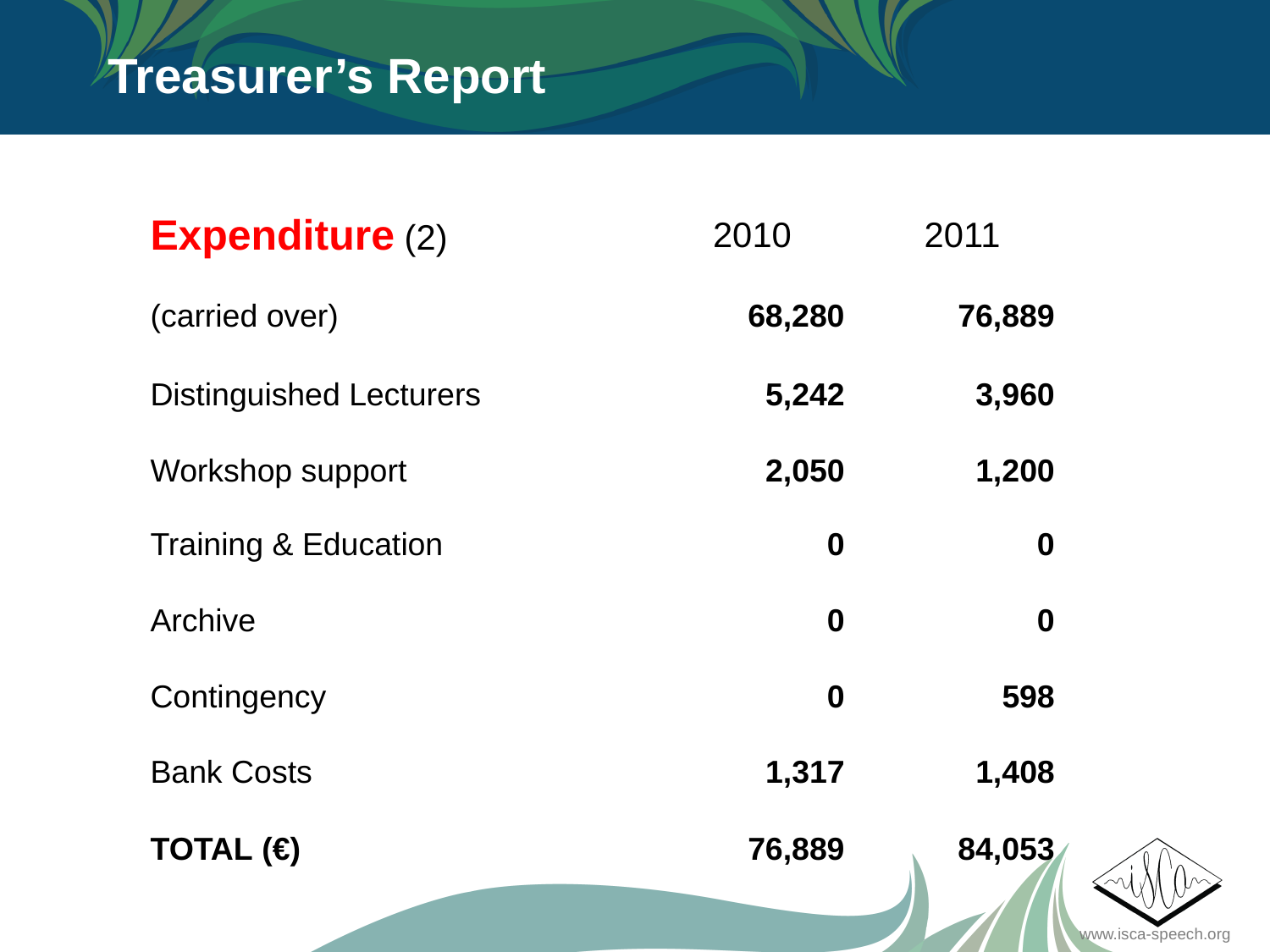

Treasurer’s Report
| Expenditure (2) | 2010 | 2011 |
| --- | --- | --- |
| (carried over) | 68,280 | 76,889 |
| Distinguished Lecturers | 5,242 | 3,960 |
| Workshop support | 2,050 | 1,200 |
| Training & Education | 0 | 0 |
| Archive | 0 | 0 |
| Contingency | 0 | 598 |
| Bank Costs | 1,317 | 1,408 |
| TOTAL (€) | 76,889 | 84,053 |